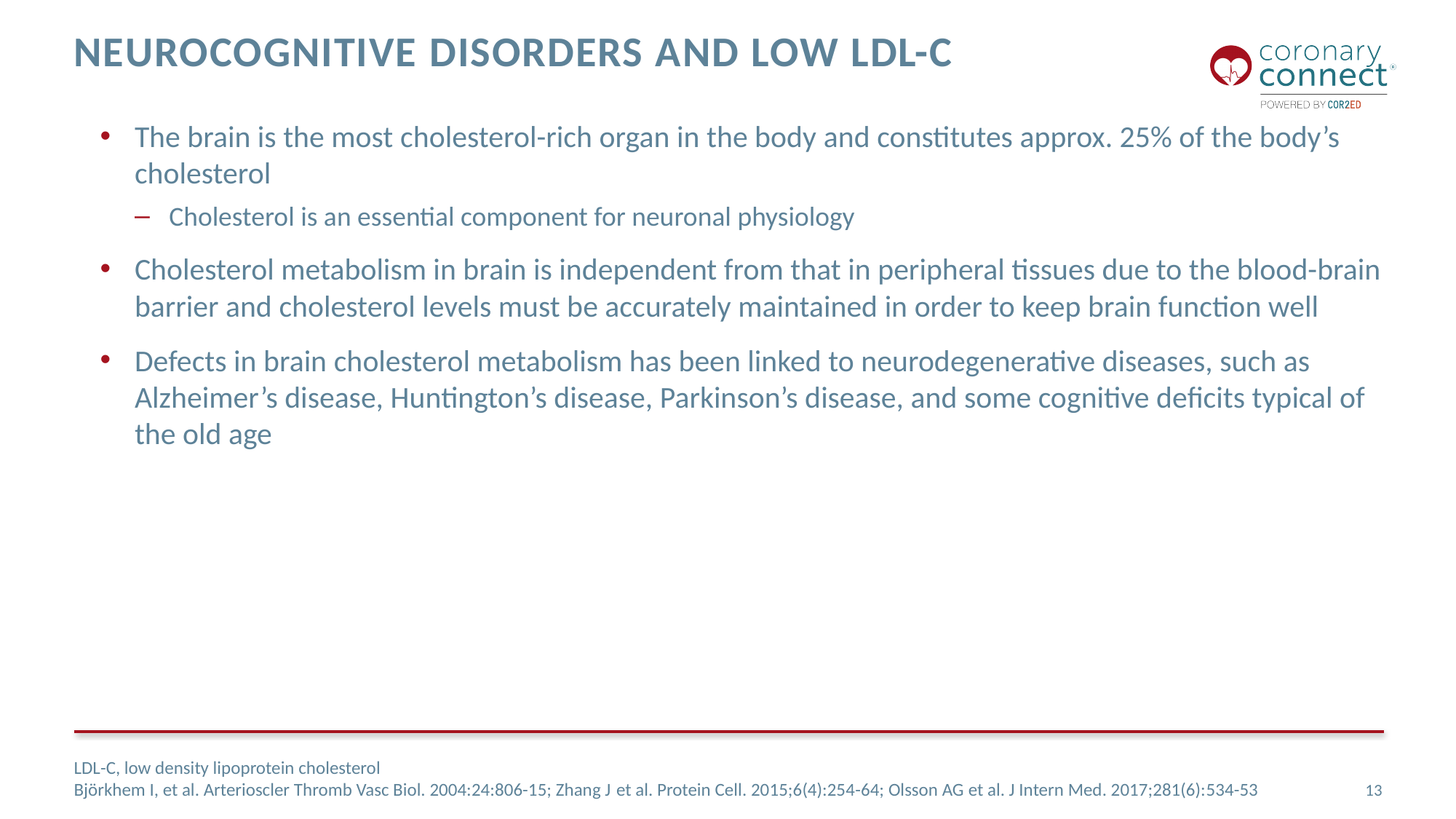

# NEUROCOGNITIVE disorders aND low LDL-C
The brain is the most cholesterol-rich organ in the body and constitutes approx. 25% of the body’s cholesterol
Cholesterol is an essential component for neuronal physiology
Cholesterol metabolism in brain is independent from that in peripheral tissues due to the blood-brain barrier and cholesterol levels must be accurately maintained in order to keep brain function well
Defects in brain cholesterol metabolism has been linked to neurodegenerative diseases, such as Alzheimer’s disease, Huntington’s disease, Parkinson’s disease, and some cognitive deficits typical of the old age
LDL-C, low density lipoprotein cholesterol
Björkhem I, et al. Arterioscler Thromb Vasc Biol. 2004:24:806-15; Zhang J et al. Protein Cell. 2015;6(4):254-64; Olsson AG et al. J Intern Med. 2017;281(6):534-53
13